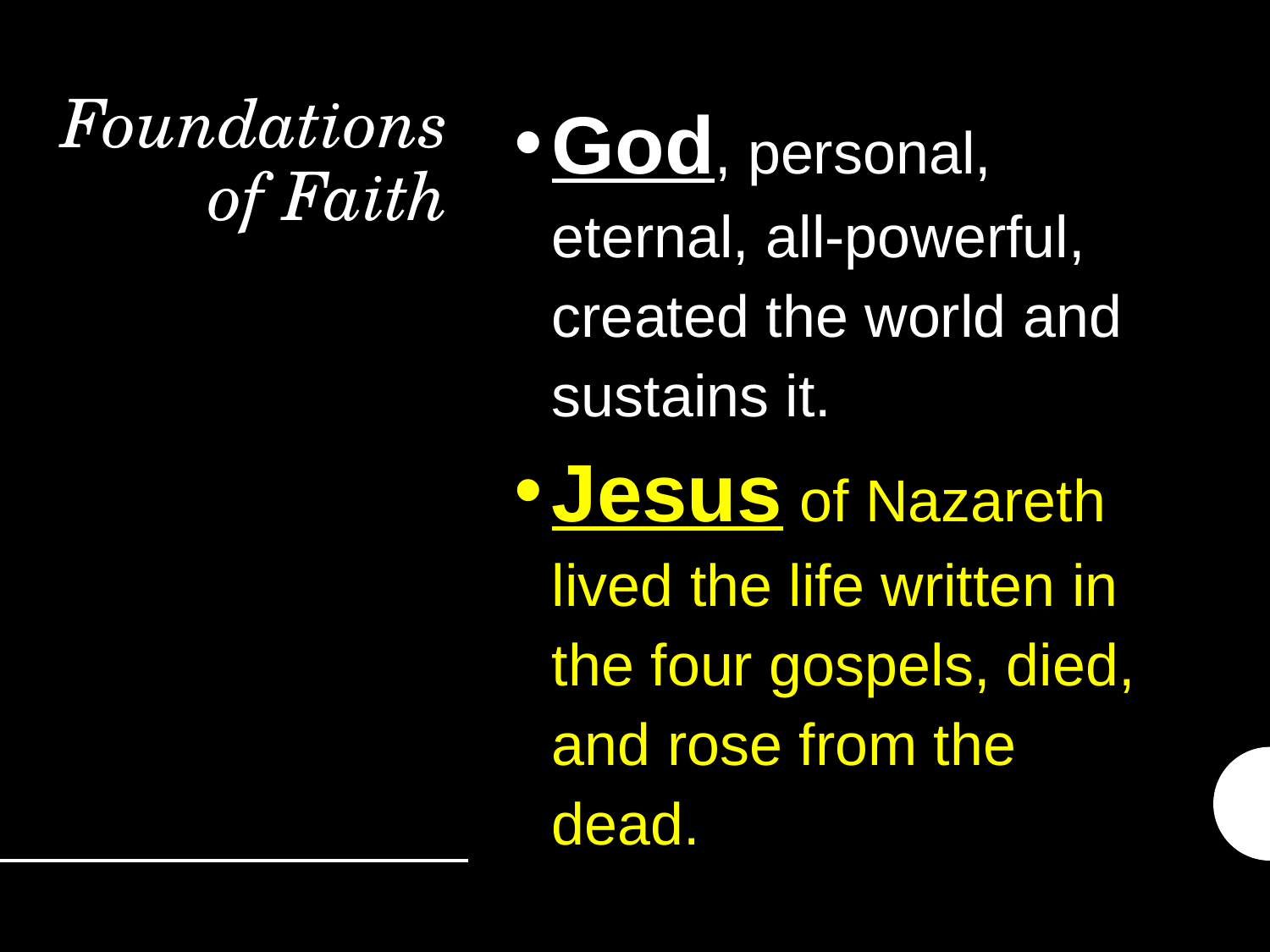

God, personal, eternal, all-powerful, created the world and sustains it.
Jesus of Nazareth lived the life written in the four gospels, died, and rose from the dead.
# Foundations of Faith